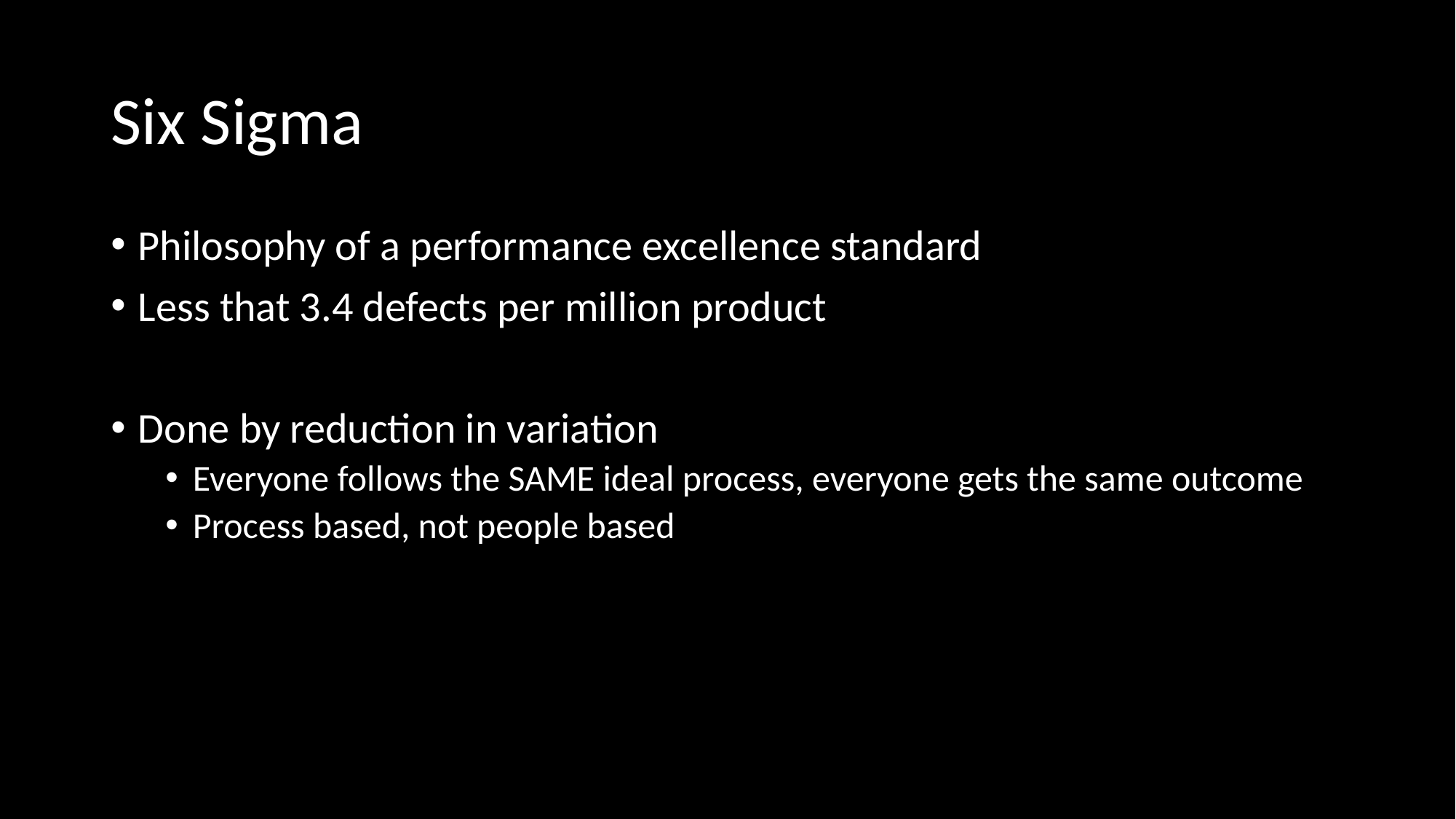

# Six Sigma
Philosophy of a performance excellence standard
Less that 3.4 defects per million product

Done by reduction in variation
Everyone follows the SAME ideal process, everyone gets the same outcome
Process based, not people based